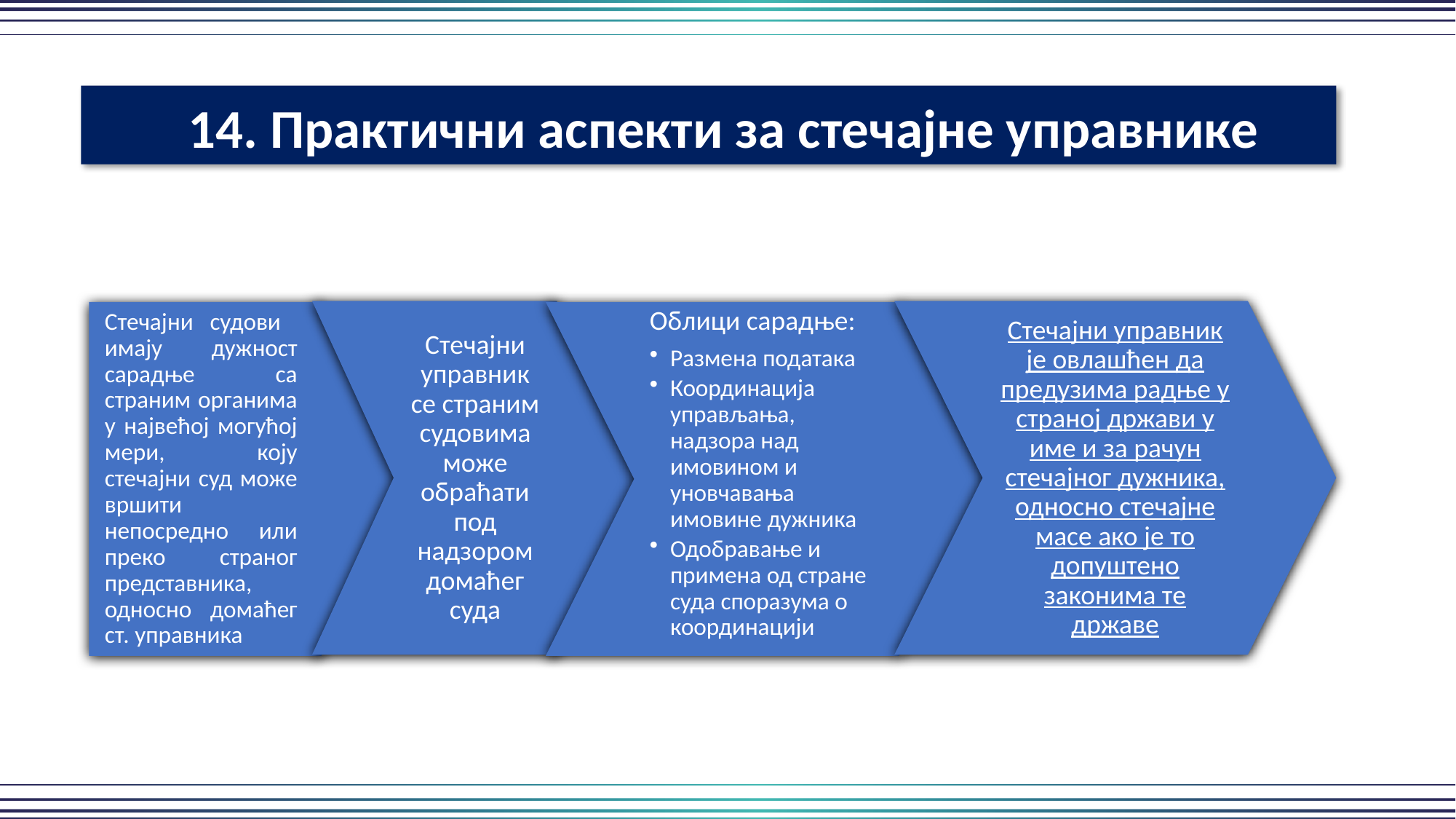

14. Практични аспекти за стечајне управнике
Стечајни судови  имају дужност сарадње са страним органима у највећој могућој мери, коју стечајни суд може вршити непосредно или преко страног представника, односно домаћег ст. управника
Стечајни управник се страним судовима може обраћати под надзором домаћег суда
Облици сарадње:
Размена података
Координација управљања, надзора над имовином и уновчавања имовине дужника
Одобравање и примена од стране суда споразума о координацији
Стечајни управник је овлашћен да предузима радње у страној држави у име и за рачун стечајног дужника, односно стечајне масе ако је то допуштено законима те државе